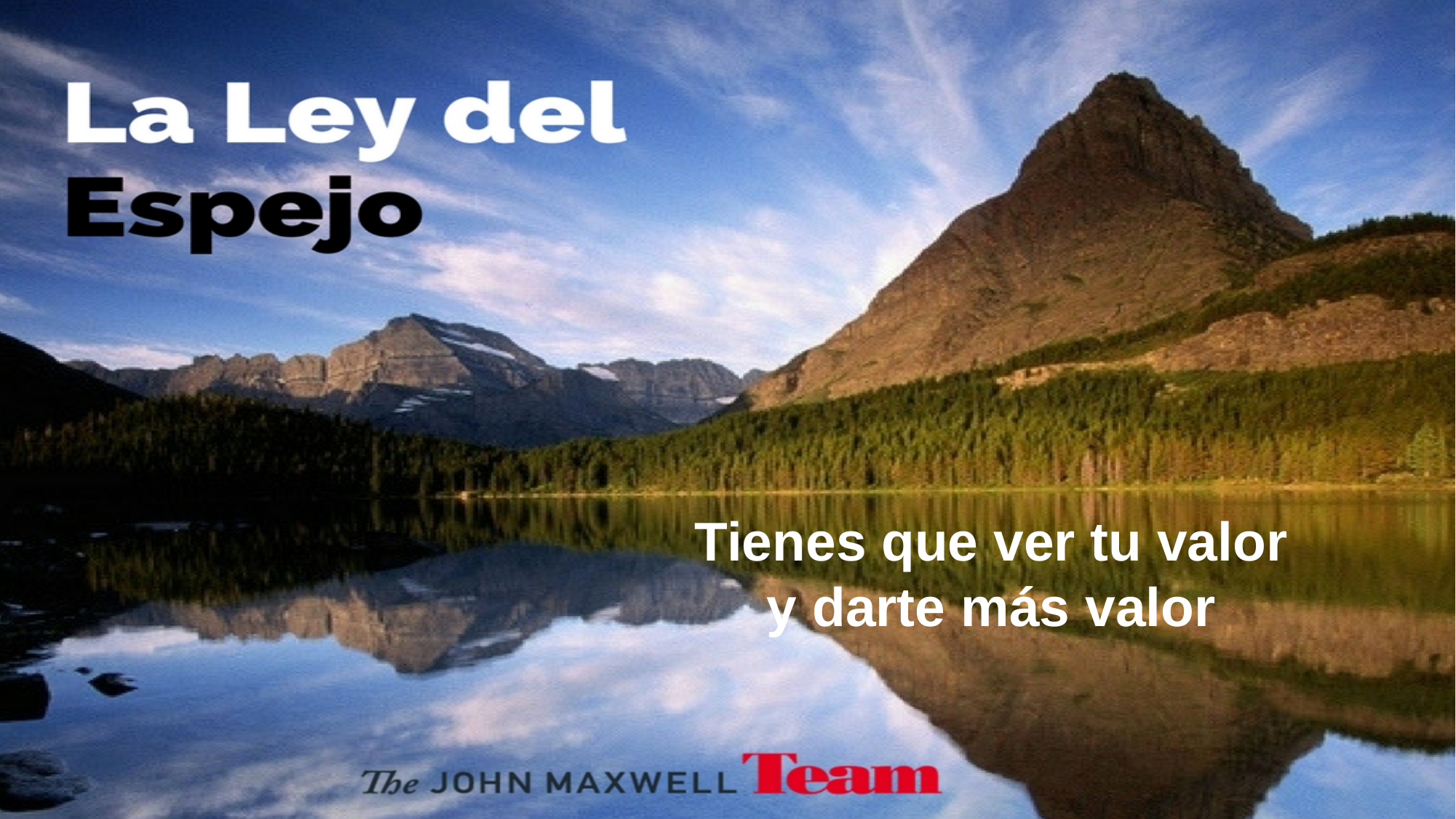

Tienes que ver tu valor
y darte más valor